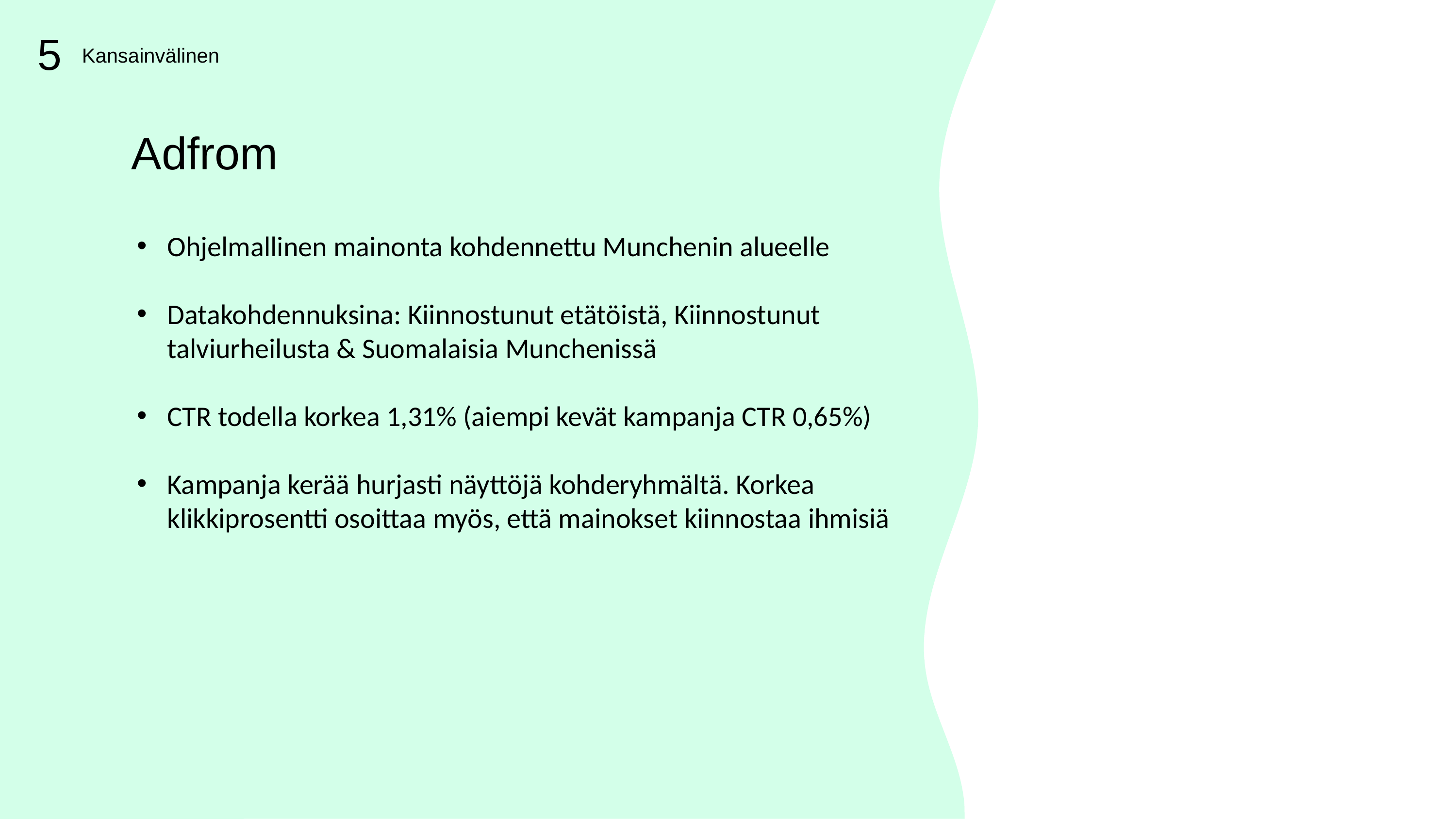

5
Kansainvälinen
Adfrom
Ohjelmallinen mainonta kohdennettu Munchenin alueelle

Datakohdennuksina: Kiinnostunut etätöistä, Kiinnostunut talviurheilusta & Suomalaisia Munchenissä

CTR todella korkea 1,31% (aiempi kevät kampanja CTR 0,65%)

Kampanja kerää hurjasti näyttöjä kohderyhmältä. Korkea klikkiprosentti osoittaa myös, että mainokset kiinnostaa ihmisiä